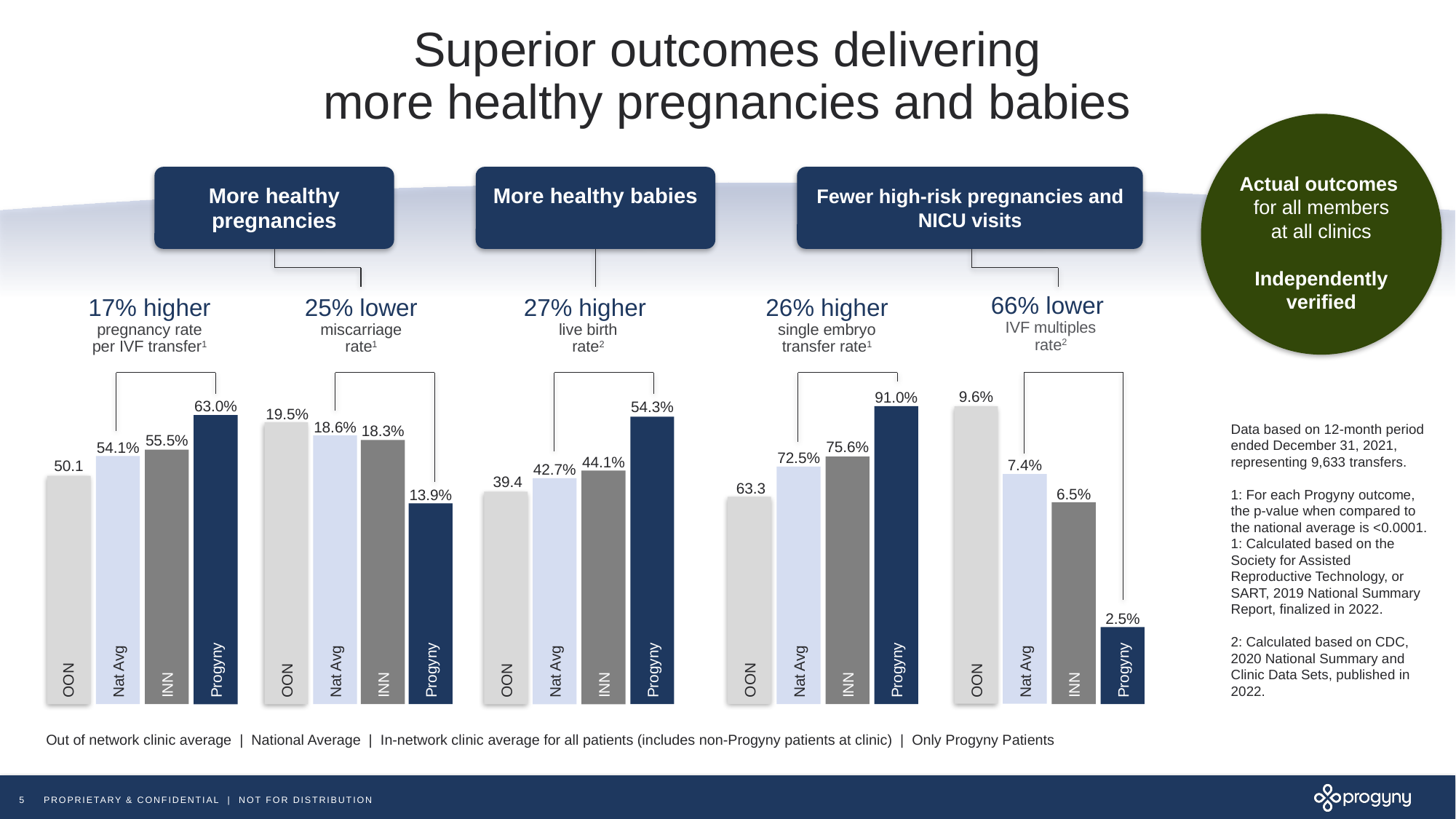

# Superior outcomes delivering more healthy pregnancies and babies

Actual outcomes
for all members
at all clinics

Independently verified

More healthy pregnancies

More healthy babies

Fewer high-risk pregnancies and NICU visits
66% lower
IVF multiples
rate2
9.6%

OON
7.4%

Nat Avg
6.5%

INN
2.5%
Progyny

17% higher
pregnancy rate
per IVF transfer1
63.0%

Progyny
55.5%

INN
54.1%

Nat Avg
50.1%

OON
25% lower
miscarriage
rate1
19.5%

OON
18.6%

Nat Avg
18.3%

INN
13.9%

Progyny
27% higher
live birth
rate2
54.3%

Progyny
44.1%

INN
42.7%

Nat Avg
39.4%

OON
26% higher
single embryo
transfer rate1
91.0%

Progyny
75.6%

INN
72.5%

Nat Avg
63.3%

OON
Data based on 12-month period ended December 31, 2021, representing 9,633 transfers.

1: For each Progyny outcome, the p-value when compared to the national average is <0.0001. 1: Calculated based on the Society for Assisted Reproductive Technology, or SART, 2019 National Summary Report, finalized in 2022.

2: Calculated based on CDC, 2020 National Summary and Clinic Data Sets, published in 2022.
Out of network clinic average  |  National Average  |  In-network clinic average for all patients (includes non-Progyny patients at clinic)  |  Only Progyny Patients